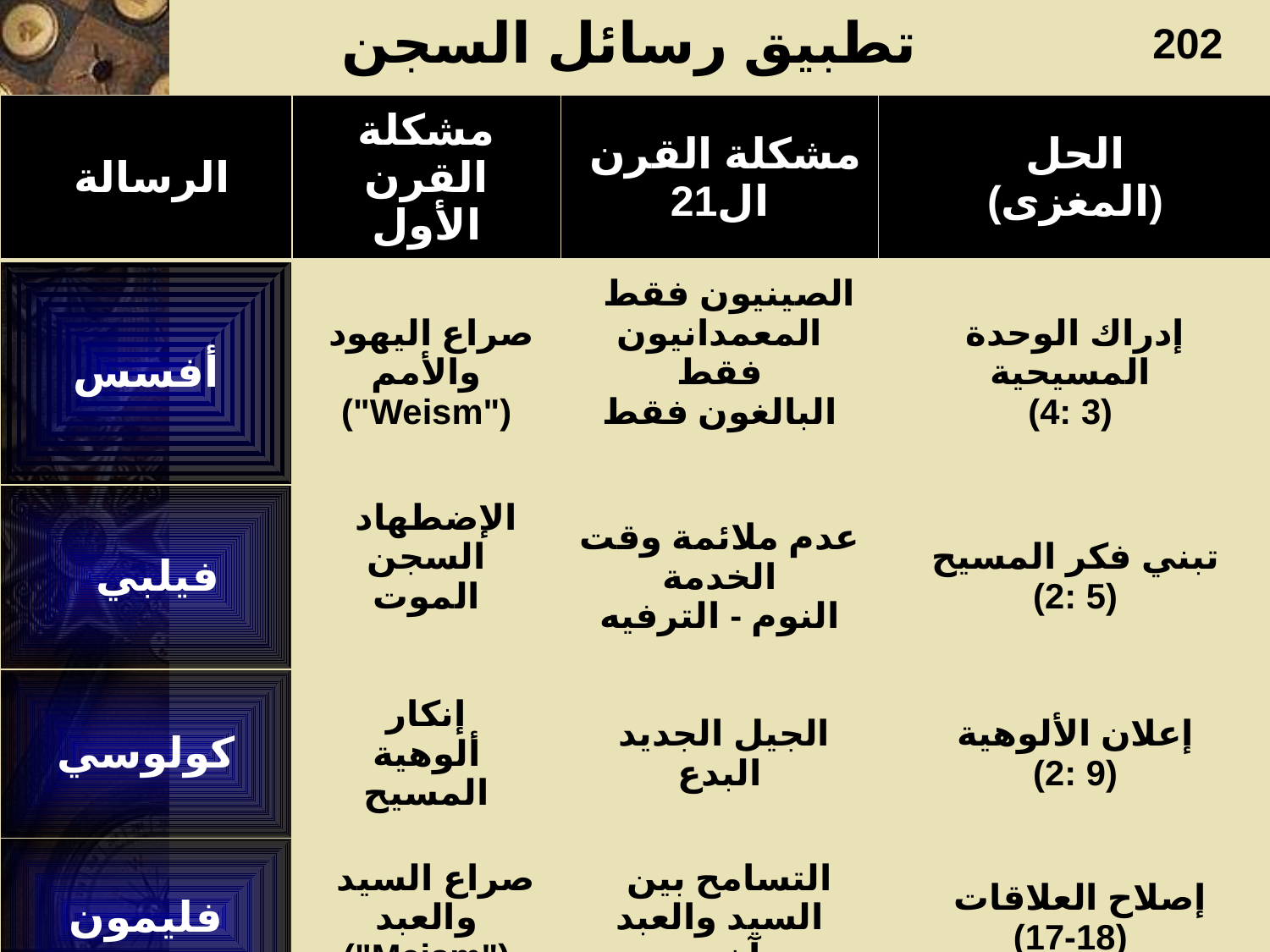

تطبيق رسائل السجن
202
| الرسالة | مشكلة القرن الأول | مشكلة القرن ال21 | الحل (المغزى) |
| --- | --- | --- | --- |
| أفسس | صراع اليهود والأمم ("Weism") | الصينيون فقط المعمدانيون فقط البالغون فقط | إدراك الوحدة المسيحية (4: 3) |
| فيلبي | الإضطهاد السجن الموت | عدم ملائمة وقت الخدمة النوم - الترفيه | تبني فكر المسيح (2: 5) |
| كولوسي | إنكار ألوهية المسيح | الجيل الجديد البدع | إعلان الألوهية (2: 9) |
| فليمون | صراع السيد والعبد ("Meism") | التسامح بين السيد والعبد وآخرين | إصلاح العلاقات (17-18) |